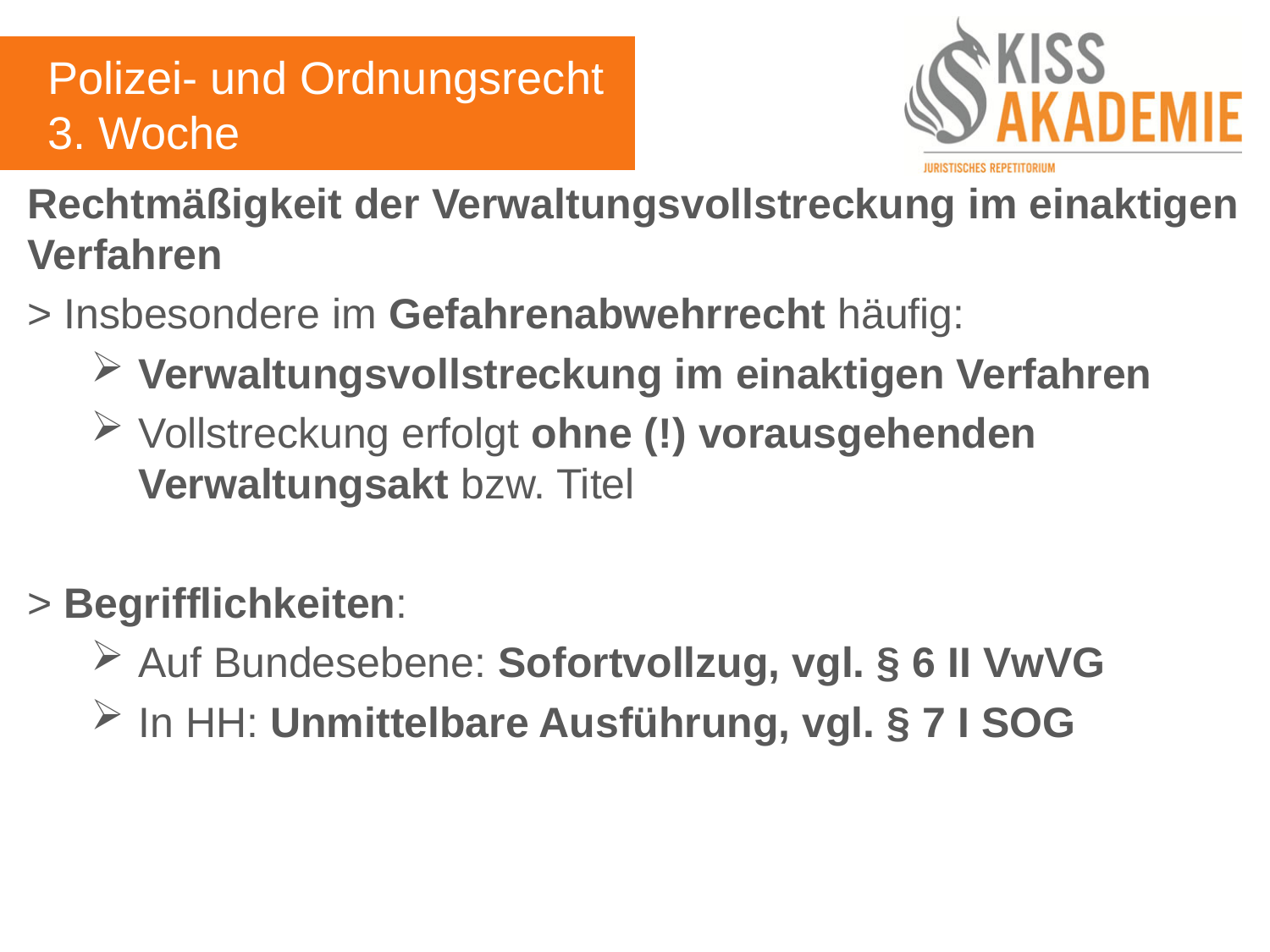

Polizei- und Ordnungsrecht
3. Woche
Rechtmäßigkeit der Verwaltungsvollstreckung im einaktigen Verfahren
> Insbesondere im Gefahrenabwehrrecht häufig:
Verwaltungsvollstreckung im einaktigen Verfahren
Vollstreckung erfolgt ohne (!) vorausgehenden Verwaltungsakt bzw. Titel

> Begrifflichkeiten:
Auf Bundesebene: Sofortvollzug, vgl. § 6 II VwVG
In HH: Unmittelbare Ausführung, vgl. § 7 I SOG